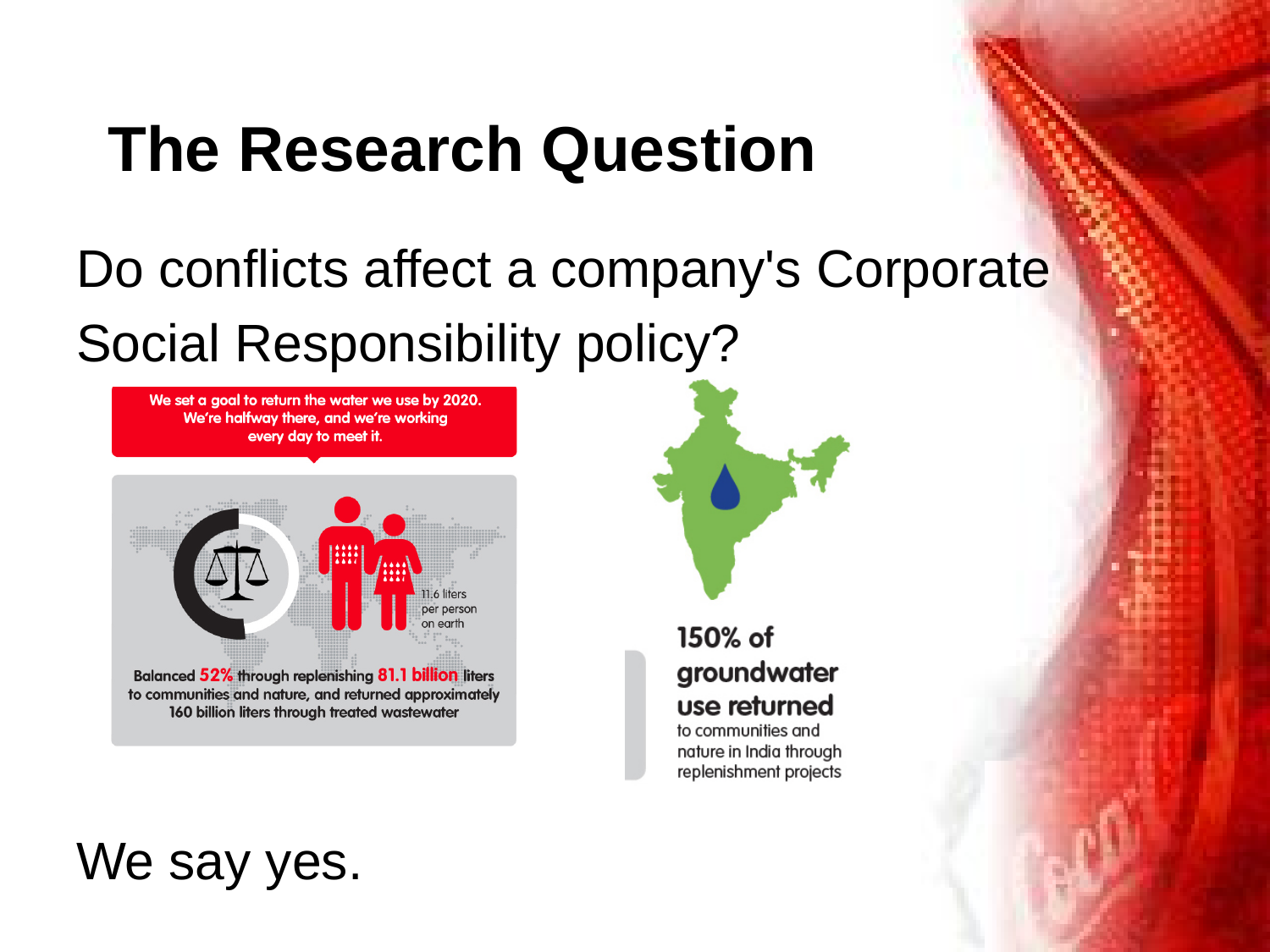

# The Research Question
Do conflicts affect a company's Corporate
Social Responsibility policy?

We say yes.